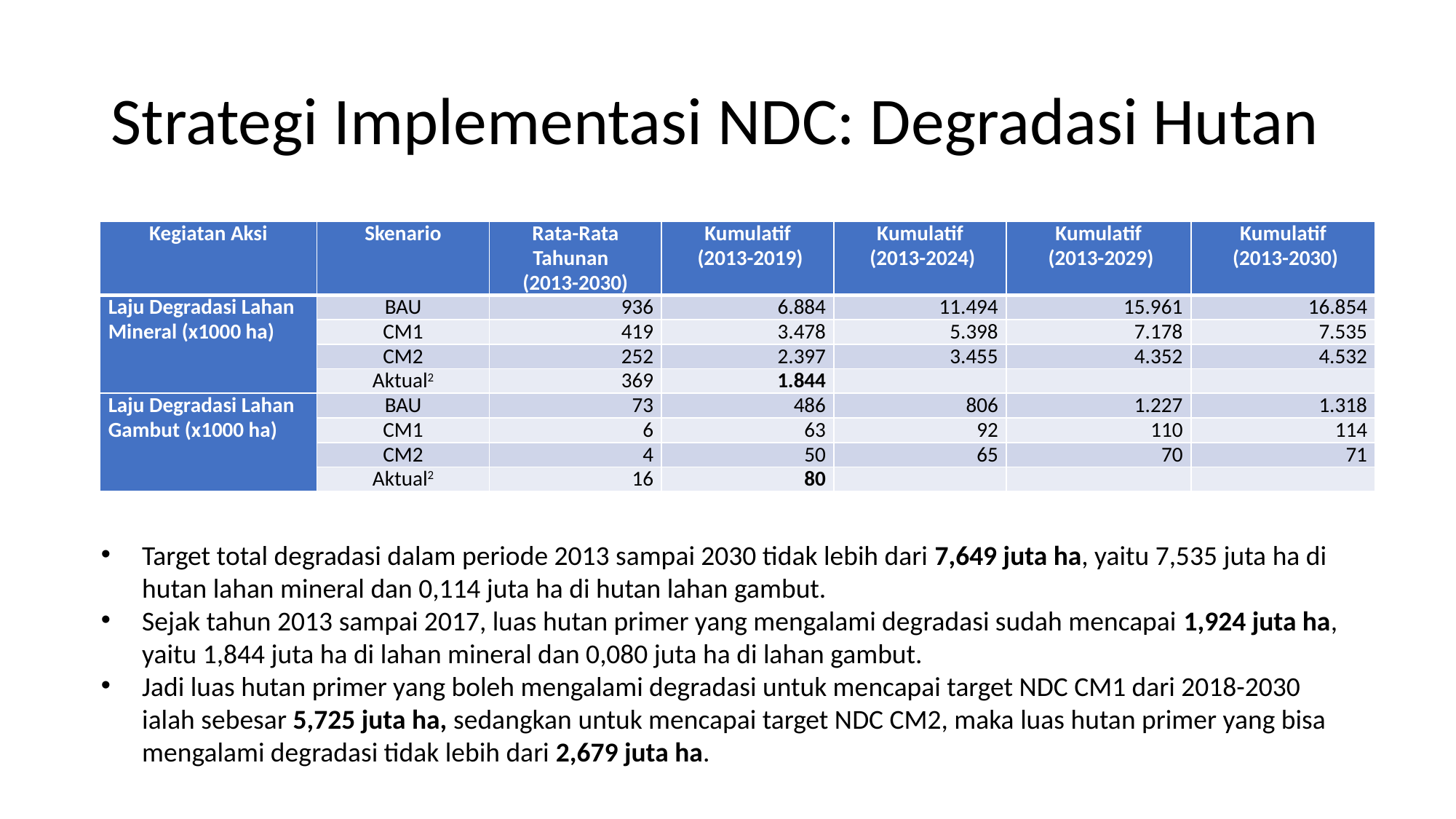

# Strategi Implementasi NDC: Degradasi Hutan
| Kegiatan Aksi | Skenario | Rata-Rata Tahunan (2013-2030) | Kumulatif (2013-2019) | Kumulatif (2013-2024) | Kumulatif (2013-2029) | Kumulatif (2013-2030) |
| --- | --- | --- | --- | --- | --- | --- |
| Laju Degradasi Lahan Mineral (x1000 ha) | BAU | 936 | 6.884 | 11.494 | 15.961 | 16.854 |
|  | CM1 | 419 | 3.478 | 5.398 | 7.178 | 7.535 |
|  | CM2 | 252 | 2.397 | 3.455 | 4.352 | 4.532 |
|  | Aktual2 | 369 | 1.844 |  |  |  |
| Laju Degradasi Lahan Gambut (x1000 ha) | BAU | 73 | 486 | 806 | 1.227 | 1.318 |
|  | CM1 | 6 | 63 | 92 | 110 | 114 |
|  | CM2 | 4 | 50 | 65 | 70 | 71 |
|  | Aktual2 | 16 | 80 |  |  |  |
Target total degradasi dalam periode 2013 sampai 2030 tidak lebih dari 7,649 juta ha, yaitu 7,535 juta ha di hutan lahan mineral dan 0,114 juta ha di hutan lahan gambut.
Sejak tahun 2013 sampai 2017, luas hutan primer yang mengalami degradasi sudah mencapai 1,924 juta ha, yaitu 1,844 juta ha di lahan mineral dan 0,080 juta ha di lahan gambut.
Jadi luas hutan primer yang boleh mengalami degradasi untuk mencapai target NDC CM1 dari 2018-2030 ialah sebesar 5,725 juta ha, sedangkan untuk mencapai target NDC CM2, maka luas hutan primer yang bisa mengalami degradasi tidak lebih dari 2,679 juta ha.